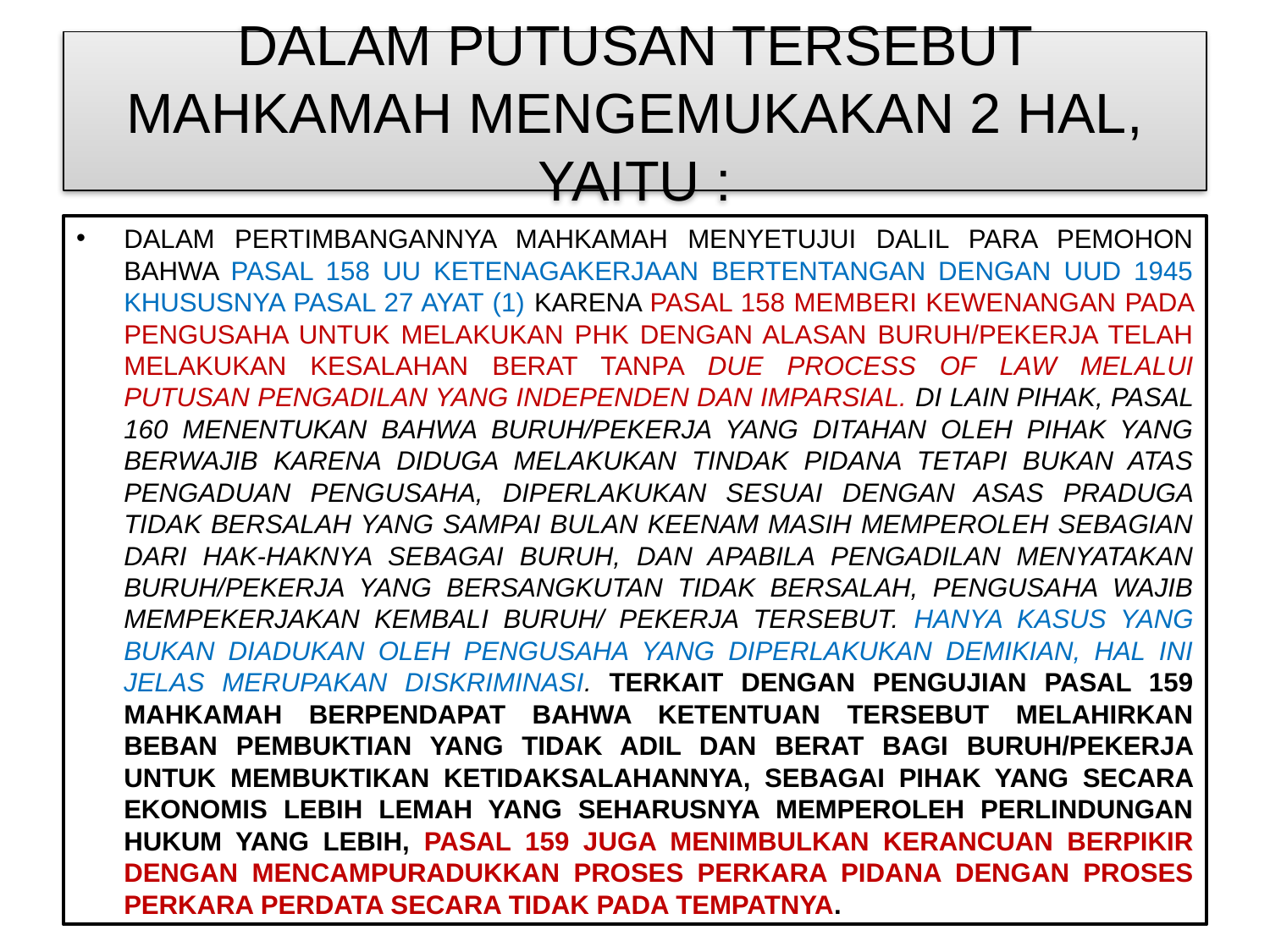

# DALAM PUTUSAN TERSEBUT MAHKAMAH MENGEMUKAKAN 2 HAL, YAITU :
DALAM PERTIMBANGANNYA MAHKAMAH MENYETUJUI DALIL PARA PEMOHON BAHWA PASAL 158 UU KETENAGAKERJAAN BERTENTANGAN DENGAN UUD 1945 KHUSUSNYA PASAL 27 AYAT (1) KARENA PASAL 158 MEMBERI KEWENANGAN PADA PENGUSAHA UNTUK MELAKUKAN PHK DENGAN ALASAN BURUH/PEKERJA TELAH MELAKUKAN KESALAHAN BERAT TANPA DUE PROCESS OF LAW MELALUI PUTUSAN PENGADILAN YANG INDEPENDEN DAN IMPARSIAL. DI LAIN PIHAK, PASAL 160 MENENTUKAN BAHWA BURUH/PEKERJA YANG DITAHAN OLEH PIHAK YANG BERWAJIB KARENA DIDUGA MELAKUKAN TINDAK PIDANA TETAPI BUKAN ATAS PENGADUAN PENGUSAHA, DIPERLAKUKAN SESUAI DENGAN ASAS PRADUGA TIDAK BERSALAH YANG SAMPAI BULAN KEENAM MASIH MEMPEROLEH SEBAGIAN DARI HAK-HAKNYA SEBAGAI BURUH, DAN APABILA PENGADILAN MENYATAKAN BURUH/PEKERJA YANG BERSANGKUTAN TIDAK BERSALAH, PENGUSAHA WAJIB MEMPEKERJAKAN KEMBALI BURUH/ PEKERJA TERSEBUT. HANYA KASUS YANG BUKAN DIADUKAN OLEH PENGUSAHA YANG DIPERLAKUKAN DEMIKIAN, HAL INI JELAS MERUPAKAN DISKRIMINASI. TERKAIT DENGAN PENGUJIAN PASAL 159 MAHKAMAH BERPENDAPAT BAHWA KETENTUAN TERSEBUT MELAHIRKAN BEBAN PEMBUKTIAN YANG TIDAK ADIL DAN BERAT BAGI BURUH/PEKERJA UNTUK MEMBUKTIKAN KETIDAKSALAHANNYA, SEBAGAI PIHAK YANG SECARA EKONOMIS LEBIH LEMAH YANG SEHARUSNYA MEMPEROLEH PERLINDUNGAN HUKUM YANG LEBIH, PASAL 159 JUGA MENIMBULKAN KERANCUAN BERPIKIR DENGAN MENCAMPURADUKKAN PROSES PERKARA PIDANA DENGAN PROSES PERKARA PERDATA SECARA TIDAK PADA TEMPATNYA.